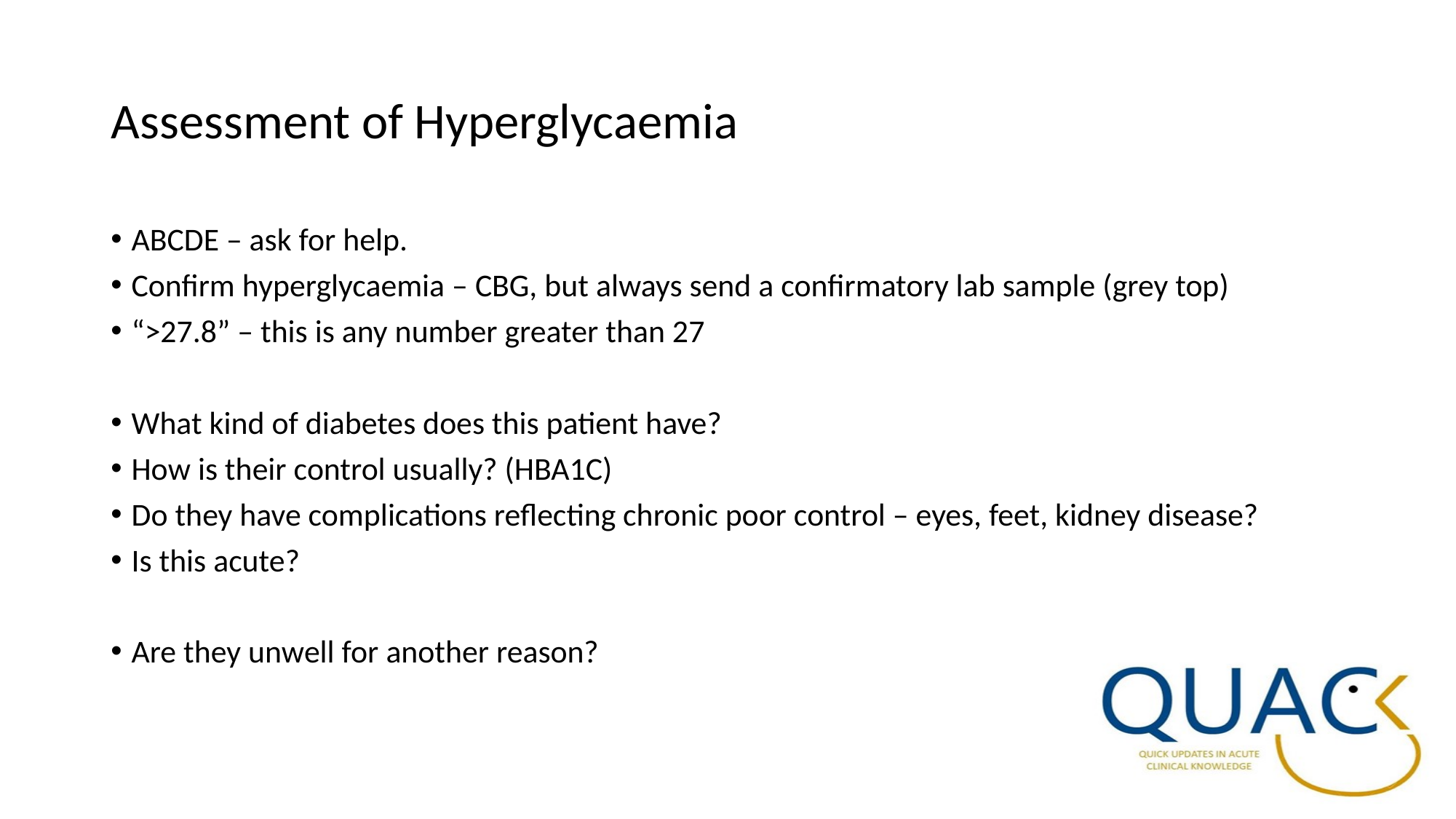

# Assessment of Hyperglycaemia
ABCDE – ask for help.
Confirm hyperglycaemia – CBG, but always send a confirmatory lab sample (grey top)
“>27.8” – this is any number greater than 27

What kind of diabetes does this patient have?
How is their control usually? (HBA1C)
Do they have complications reflecting chronic poor control – eyes, feet, kidney disease?
Is this acute?

Are they unwell for another reason?